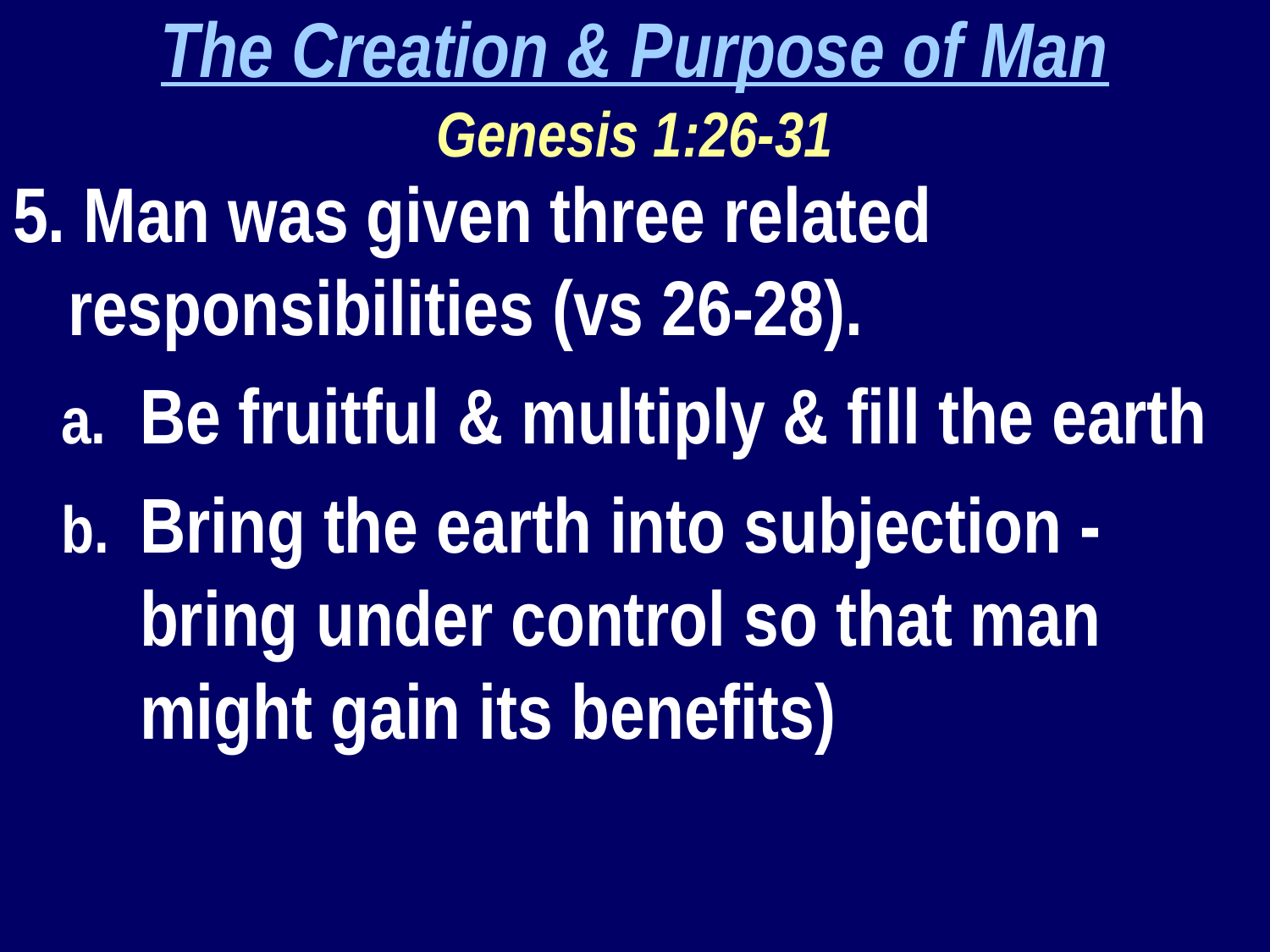

The Creation & Purpose of Man
Genesis 1:26-31
5. Man was given three related responsibilities (vs 26-28).
Be fruitful & multiply & fill the earth
Bring the earth into subjection - bring under control so that man might gain its benefits)